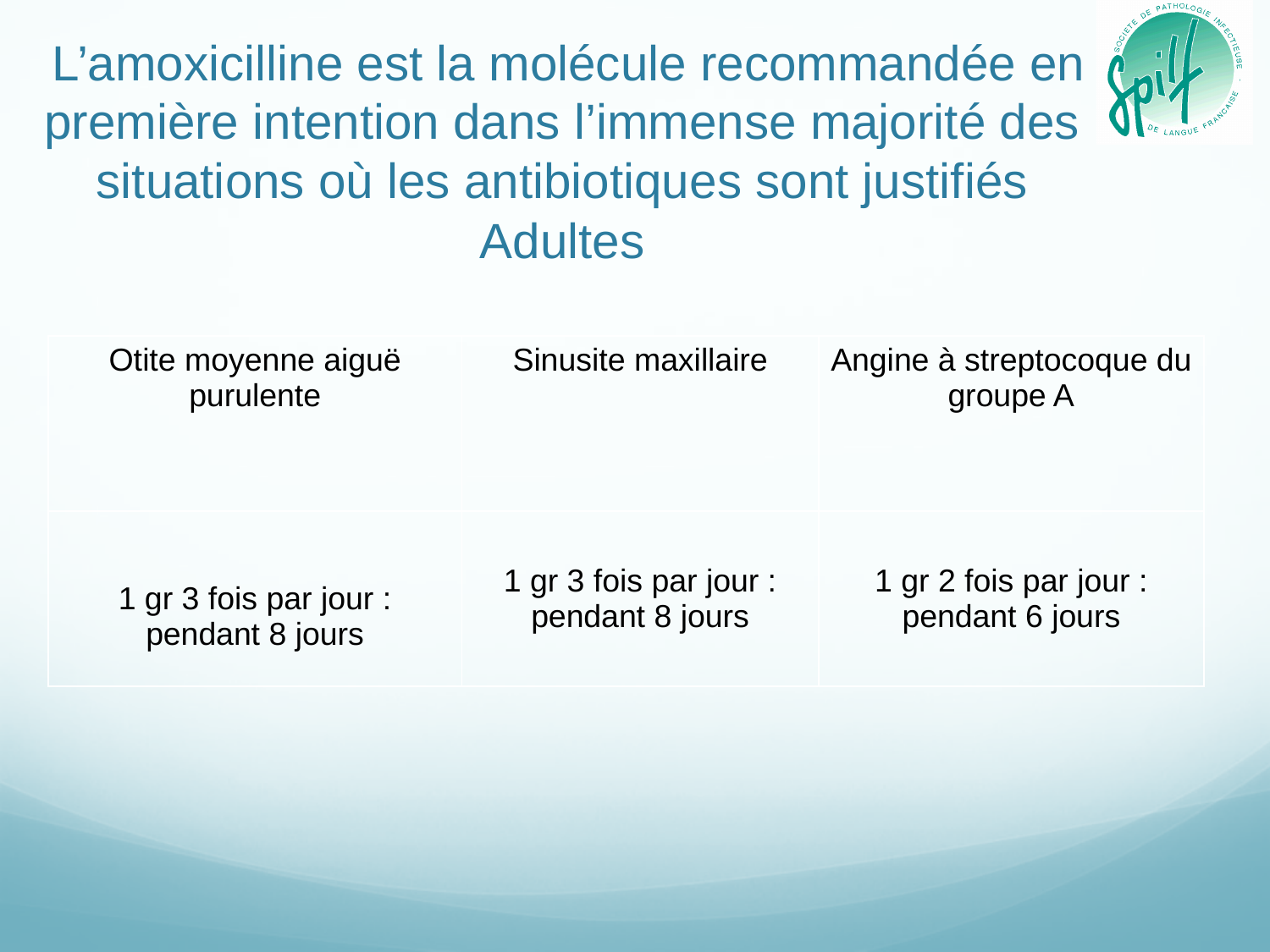

# L’amoxicilline est la molécule recommandée en première intention dans l’immense majorité des situations où les antibiotiques sont justifiés Adultes
| Otite moyenne aiguë purulente | Sinusite maxillaire | Angine à streptocoque du groupe A |
| --- | --- | --- |
| 1 gr 3 fois par jour : pendant 8 jours | 1 gr 3 fois par jour : pendant 8 jours | 1 gr 2 fois par jour : pendant 6 jours |